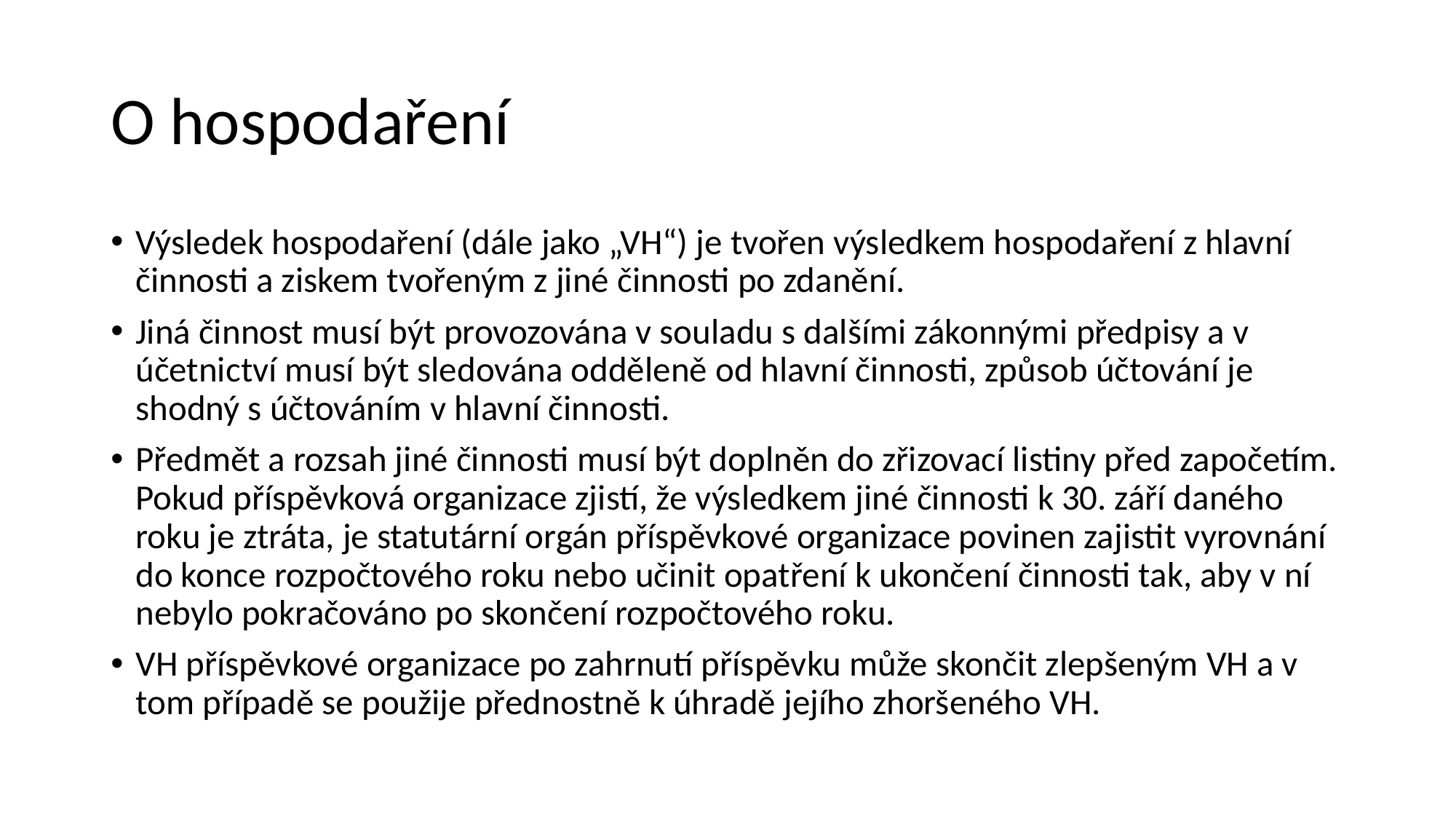

# O hospodaření
Výsledek hospodaření (dále jako „VH“) je tvořen výsledkem hospodaření z hlavní činnosti a ziskem tvořeným z jiné činnosti po zdanění.
Jiná činnost musí být provozována v souladu s dalšími zákonnými předpisy a v účetnictví musí být sledována odděleně od hlavní činnosti, způsob účtování je shodný s účtováním v hlavní činnosti.
Předmět a rozsah jiné činnosti musí být doplněn do zřizovací listiny před započetím. Pokud příspěvková organizace zjistí, že výsledkem jiné činnosti k 30. září daného roku je ztráta, je statutární orgán příspěvkové organizace povinen zajistit vyrovnání do konce rozpočtového roku nebo učinit opatření k ukončení činnosti tak, aby v ní nebylo pokračováno po skončení rozpočtového roku.
VH příspěvkové organizace po zahrnutí příspěvku může skončit zlepšeným VH a v tom případě se použije přednostně k úhradě jejího zhoršeného VH.